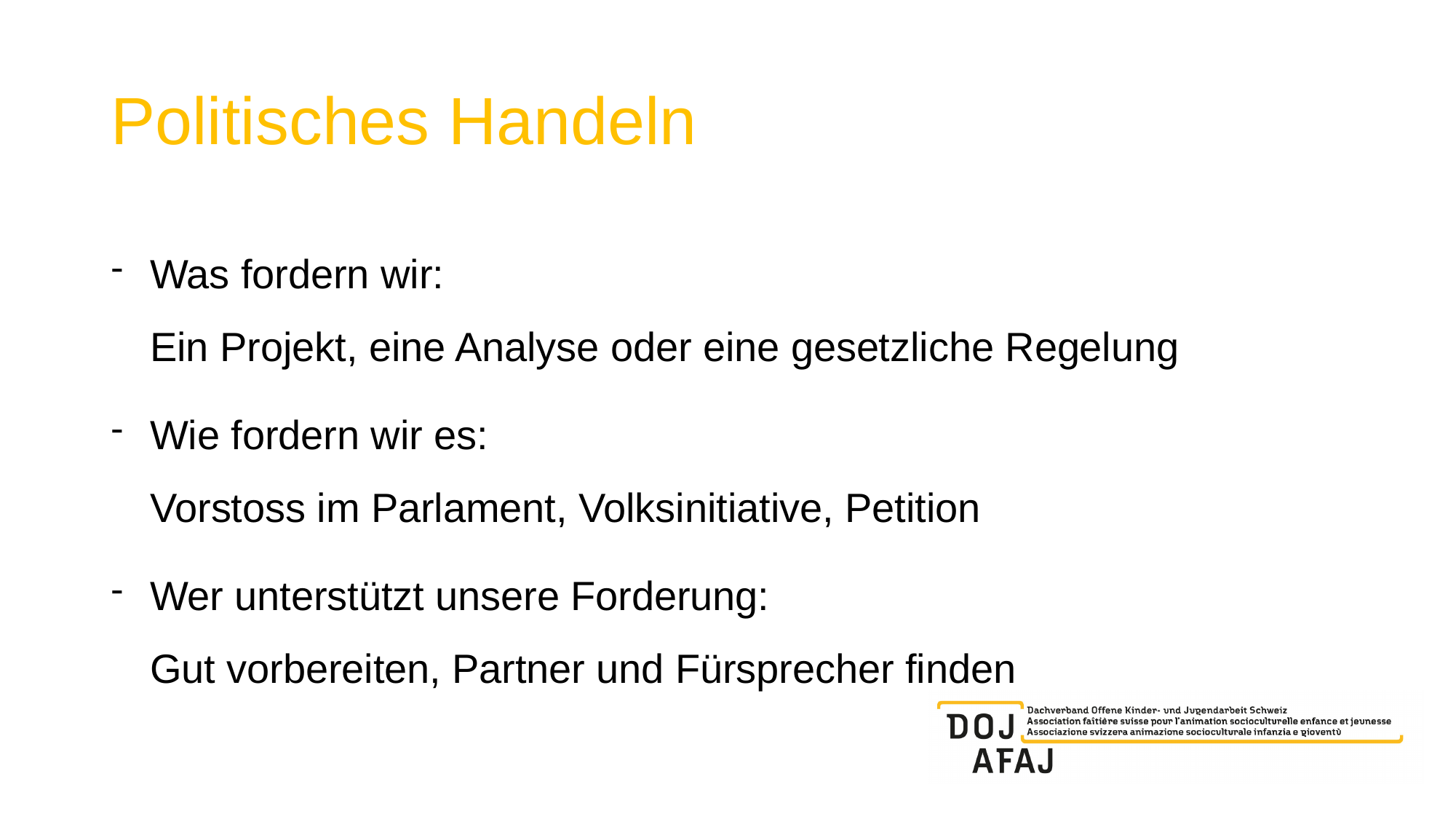

# Politisches Handeln
Was fordern wir:
Ein Projekt, eine Analyse oder eine gesetzliche Regelung
Wie fordern wir es:
Vorstoss im Parlament, Volksinitiative, Petition
Wer unterstützt unsere Forderung:
Gut vorbereiten, Partner und Fürsprecher finden